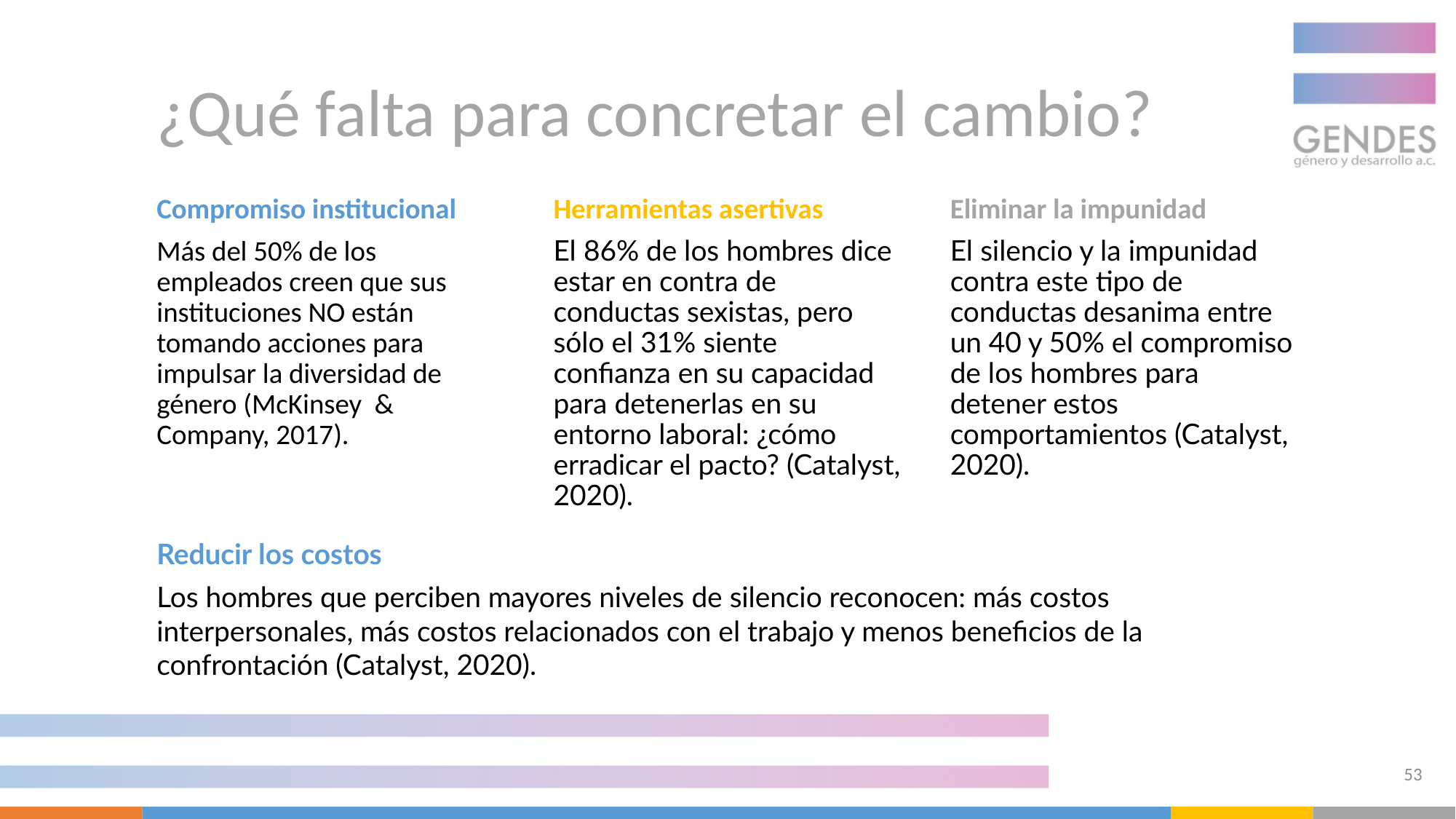

# ¿Qué falta para concretar el cambio?
Compromiso institucional
Más del 50% de los empleados creen que sus instituciones NO están tomando acciones para impulsar la diversidad de género (McKinsey  & Company, 2017).
Herramientas asertivas
El 86% de los hombres dice estar en contra de conductas sexistas, pero sólo el 31% siente confianza en su capacidad para detenerlas en su entorno laboral: ¿cómo erradicar el pacto? (Catalyst, 2020).
Eliminar la impunidad
El silencio y la impunidad contra este tipo de conductas desanima entre un 40 y 50% el compromiso de los hombres para detener estos comportamientos (Catalyst, 2020).
Reducir los costos
Los hombres que perciben mayores niveles de silencio reconocen: más costos interpersonales, más costos relacionados con el trabajo y menos beneficios de la confrontación (Catalyst, 2020).
53